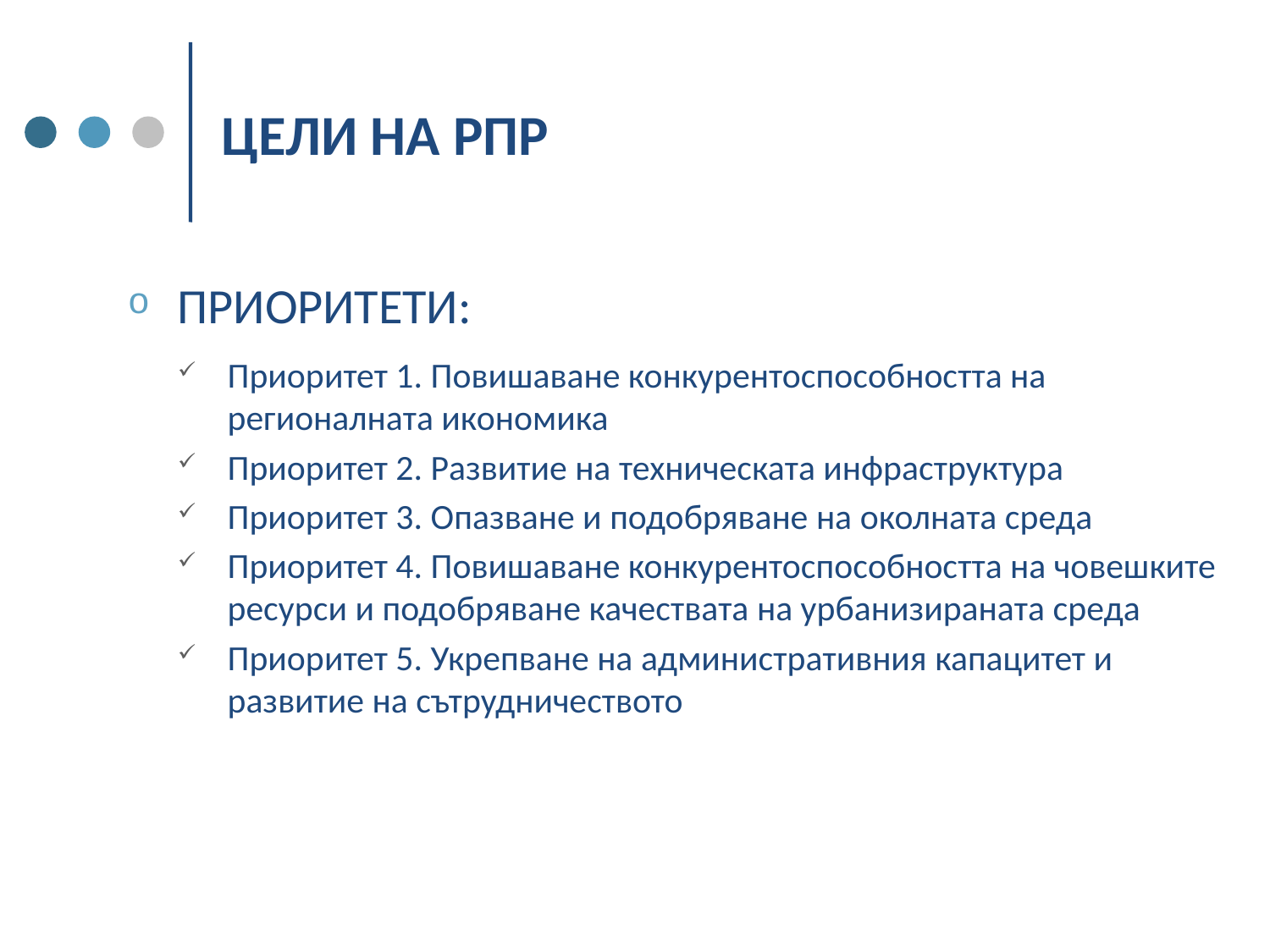

# ЦЕЛИ НА РПР
ПРИОРИТЕТИ:
Приоритет 1. Повишаване конкурентоспособността на регионалната икономика
Приоритет 2. Развитие на техническата инфраструктура
Приоритет 3. Опазване и подобряване на околната среда
Приоритет 4. Повишаване конкурентоспособността на човешките ресурси и подобряване качествата на урбанизираната среда
Приоритет 5. Укрепване на административния капацитет и развитие на сътрудничеството